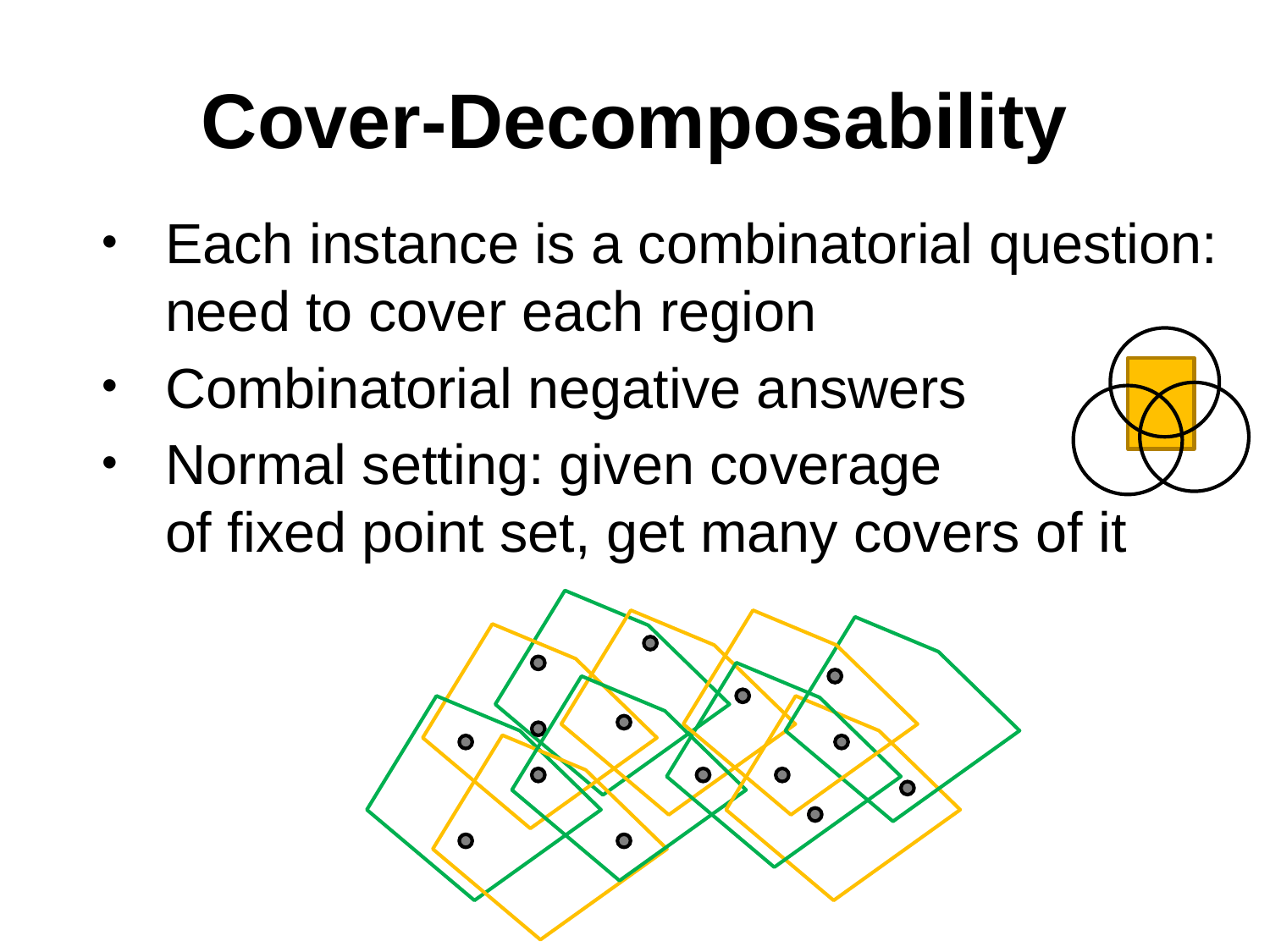

# Cover-Decomposability
Each instance is a combinatorial question: need to cover each region
Combinatorial negative answers
Normal setting: given coverage
of fixed point set, get many covers of it